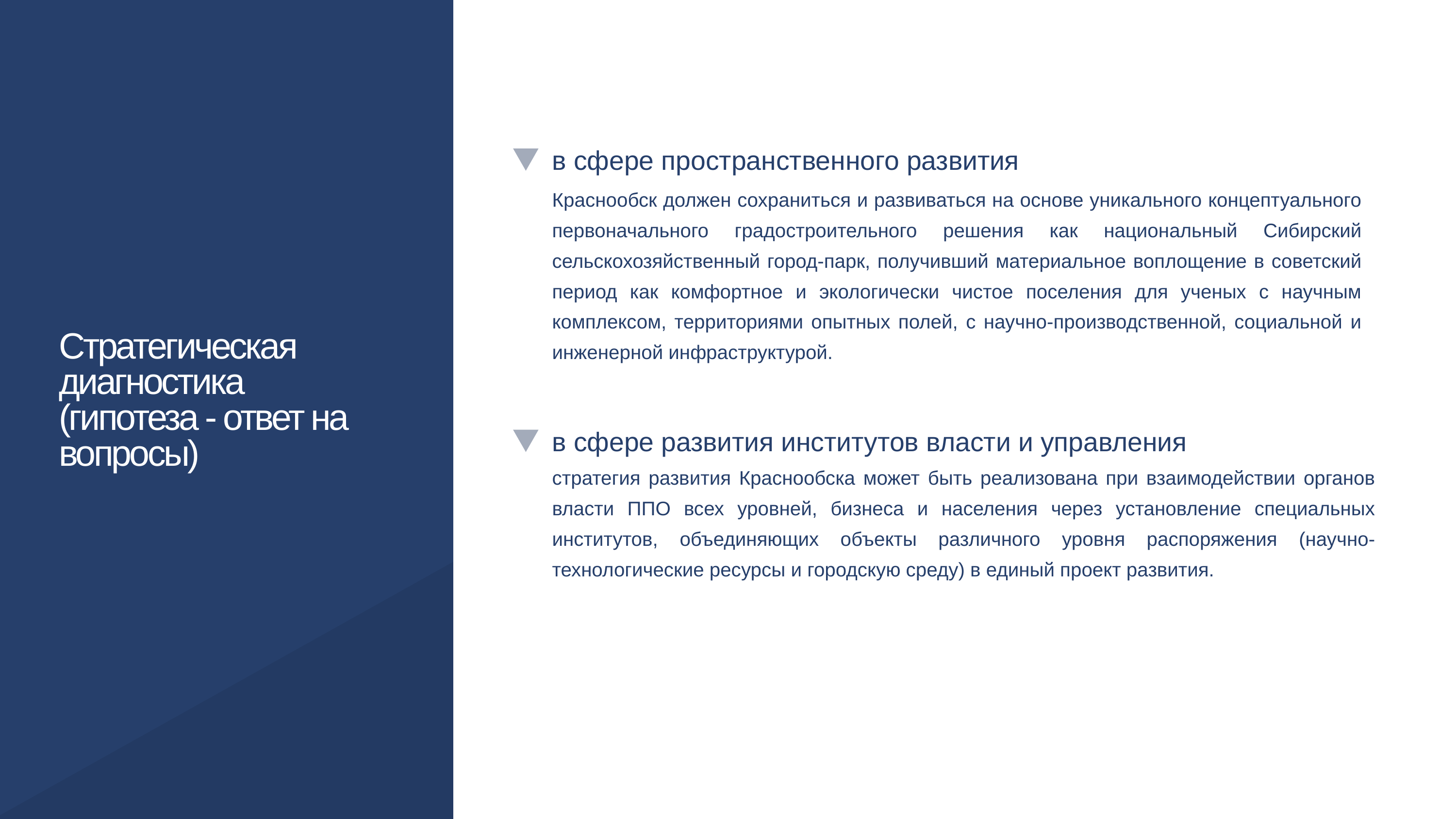

в сфере пространственного развития

Краснообск должен сохраниться и развиваться на основе уникального концептуального первоначального градостроительного решения как национальный Сибирский сельскохозяйственный город-парк, получивший материальное воплощение в советский период как комфортное и экологически чистое поселения для ученых с научным комплексом, территориями опытных полей, с научно-производственной, социальной и инженерной инфраструктурой.

Стратегическая диагностика
(гипотеза - ответ на вопросы)

в сфере развития институтов власти и управления

стратегия развития Краснообска может быть реализована при взаимодействии органов власти ППО всех уровней, бизнеса и населения через установление специальных институтов, объединяющих объекты различного уровня распоряжения (научно-технологические ресурсы и городскую среду) в единый проект развития.